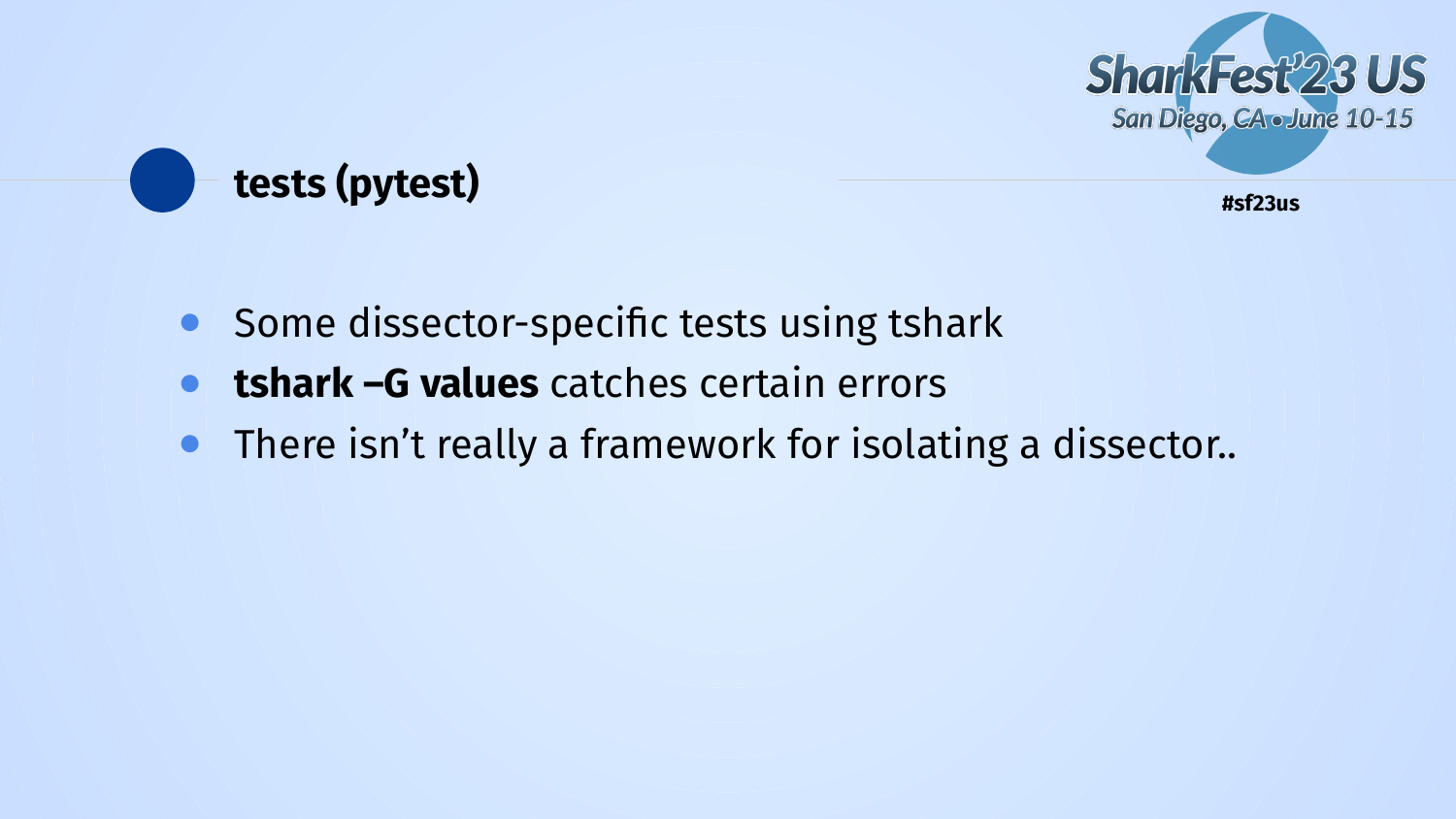

# tests (pytest)

Some dissector-specific tests using tshark
tshark –G values catches certain errors
There isn’t really a framework for isolating a dissector..